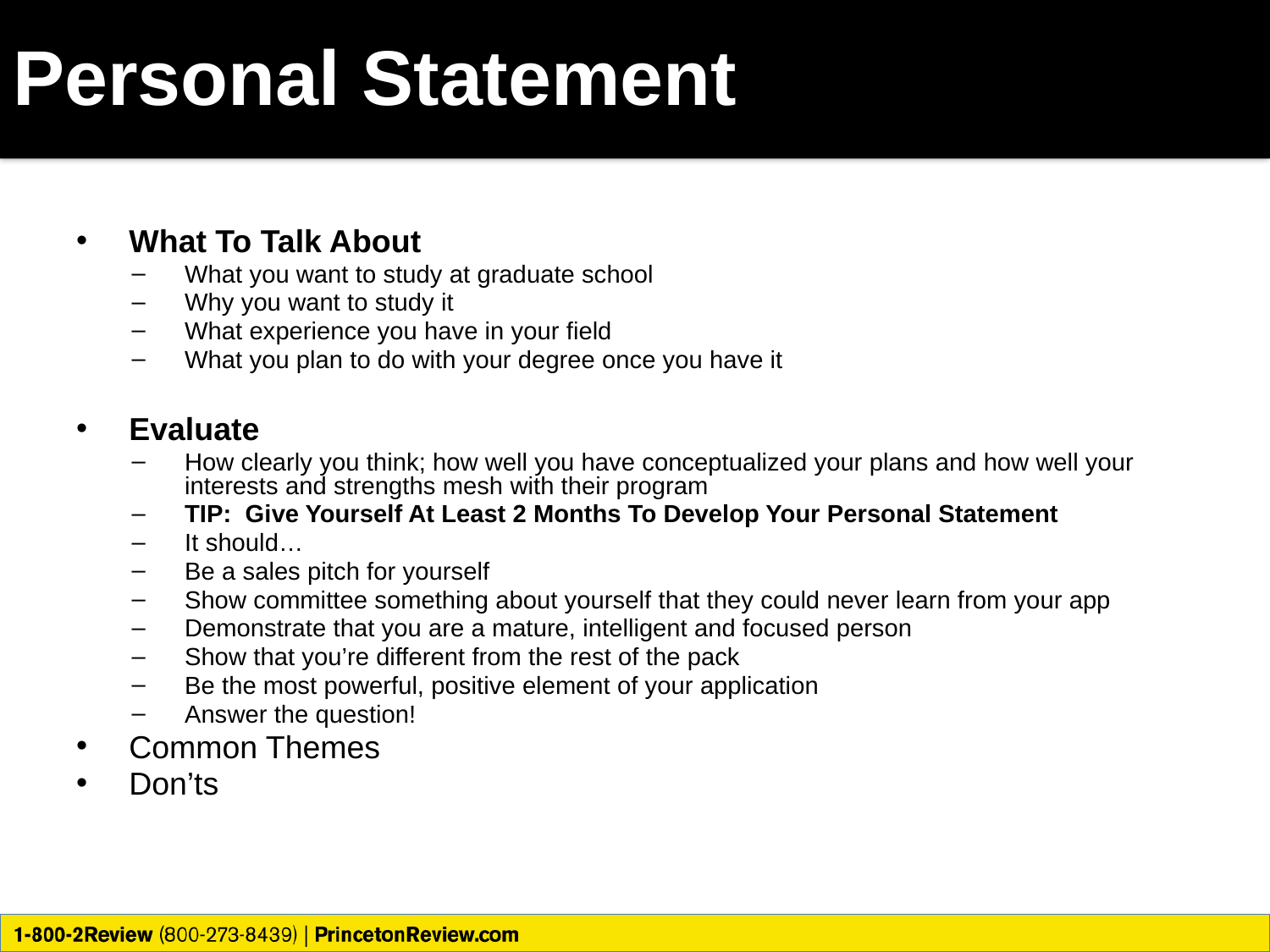

# Personal Statement
What To Talk About
What you want to study at graduate school
Why you want to study it
What experience you have in your field
What you plan to do with your degree once you have it

Evaluate
How clearly you think; how well you have conceptualized your plans and how well your interests and strengths mesh with their program
TIP:  Give Yourself At Least 2 Months To Develop Your Personal Statement
It should…
Be a sales pitch for yourself
Show committee something about yourself that they could never learn from your app
Demonstrate that you are a mature, intelligent and focused person
Show that you’re different from the rest of the pack
Be the most powerful, positive element of your application
Answer the question!
Common Themes
Don’ts